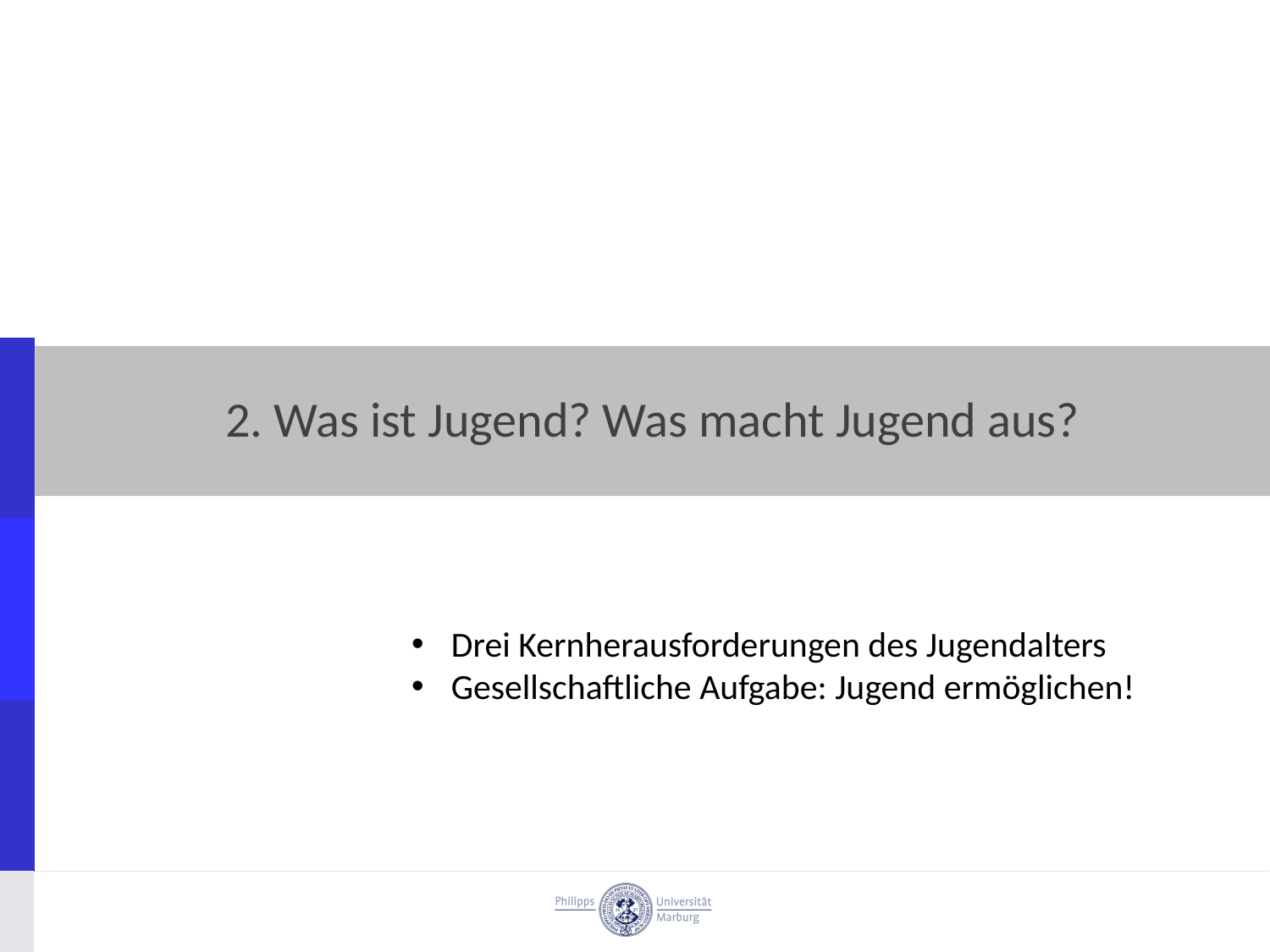

2. Was ist Jugend? Was macht Jugend aus?
Drei Kernherausforderungen des Jugendalters
Gesellschaftliche Aufgabe: Jugend ermöglichen!